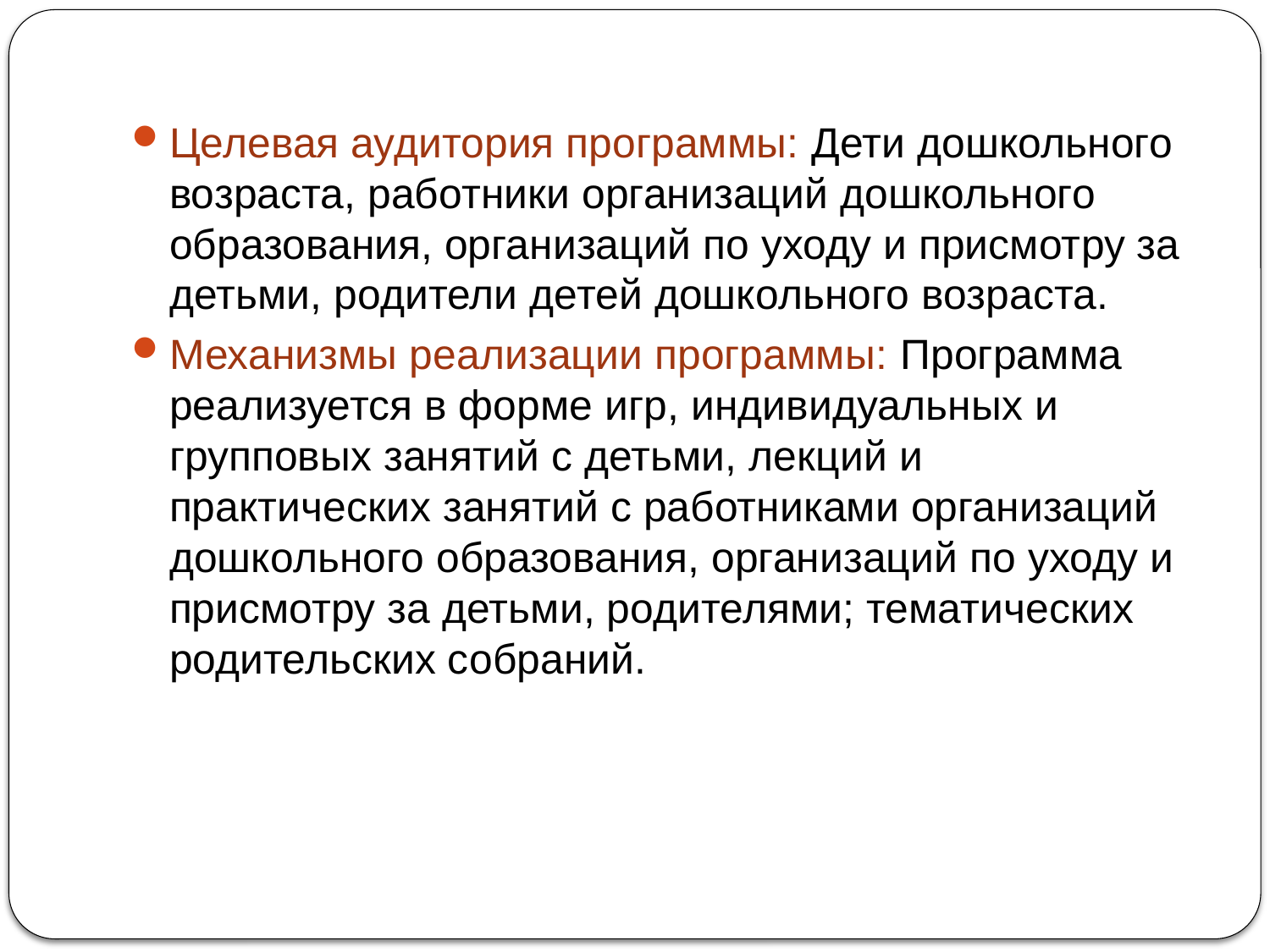

Целевая аудитория программы: Дети дошкольного возраста, работники организаций дошкольного образования, организаций по уходу и присмотру за детьми, родители детей дошкольного возраста.
Механизмы реализации программы: Программа реализуется в форме игр, индивидуальных и групповых занятий с детьми, лекций и практических занятий с работниками организаций дошкольного образования, организаций по уходу и присмотру за детьми, родителями; тематических родительских собраний.